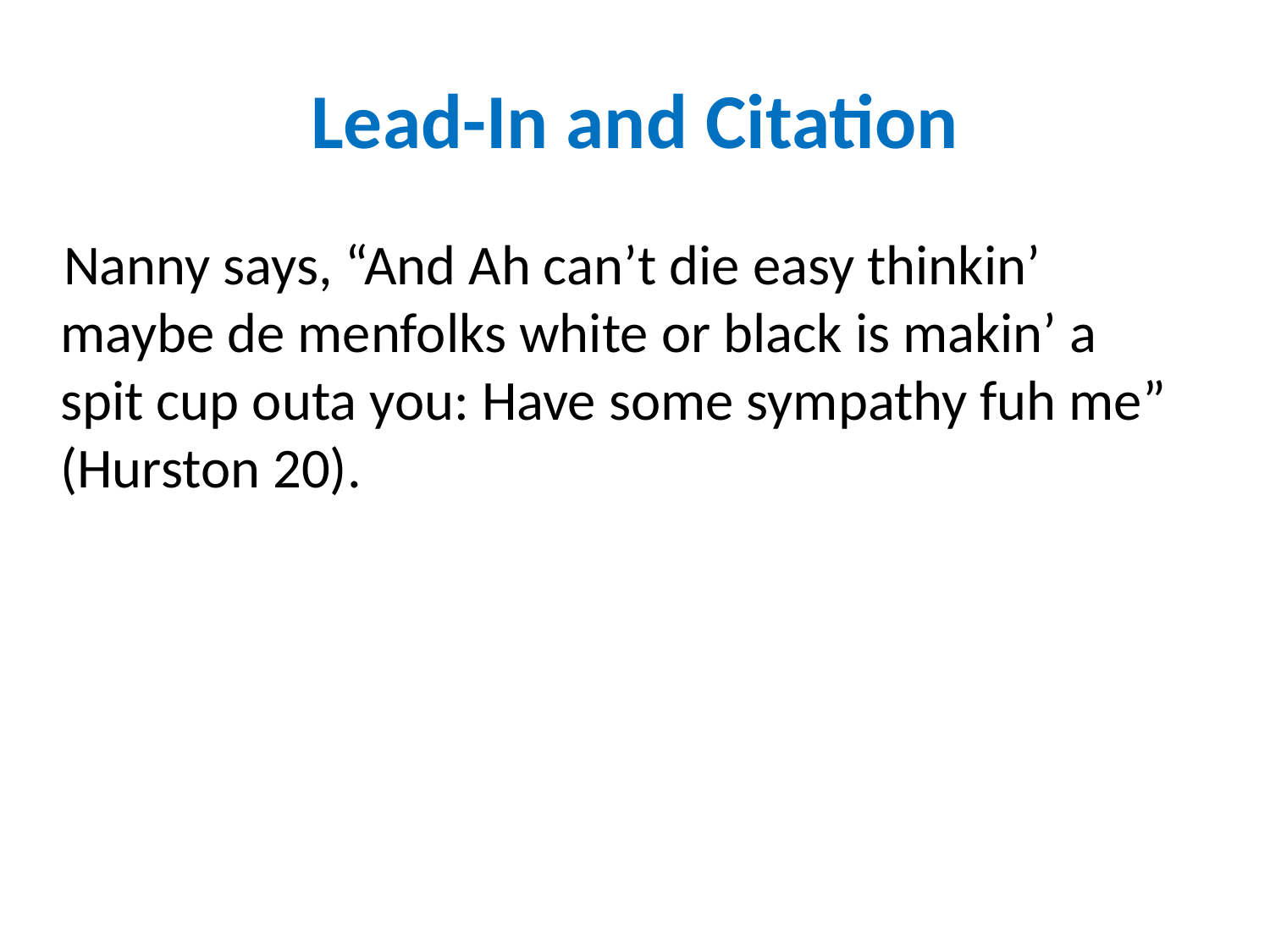

# Lead-In and Citation
    Nanny says, “And Ah can’t die easy thinkin’ maybe de menfolks white or black is makin’ a spit cup outa you: Have some sympathy fuh me” (Hurston 20).